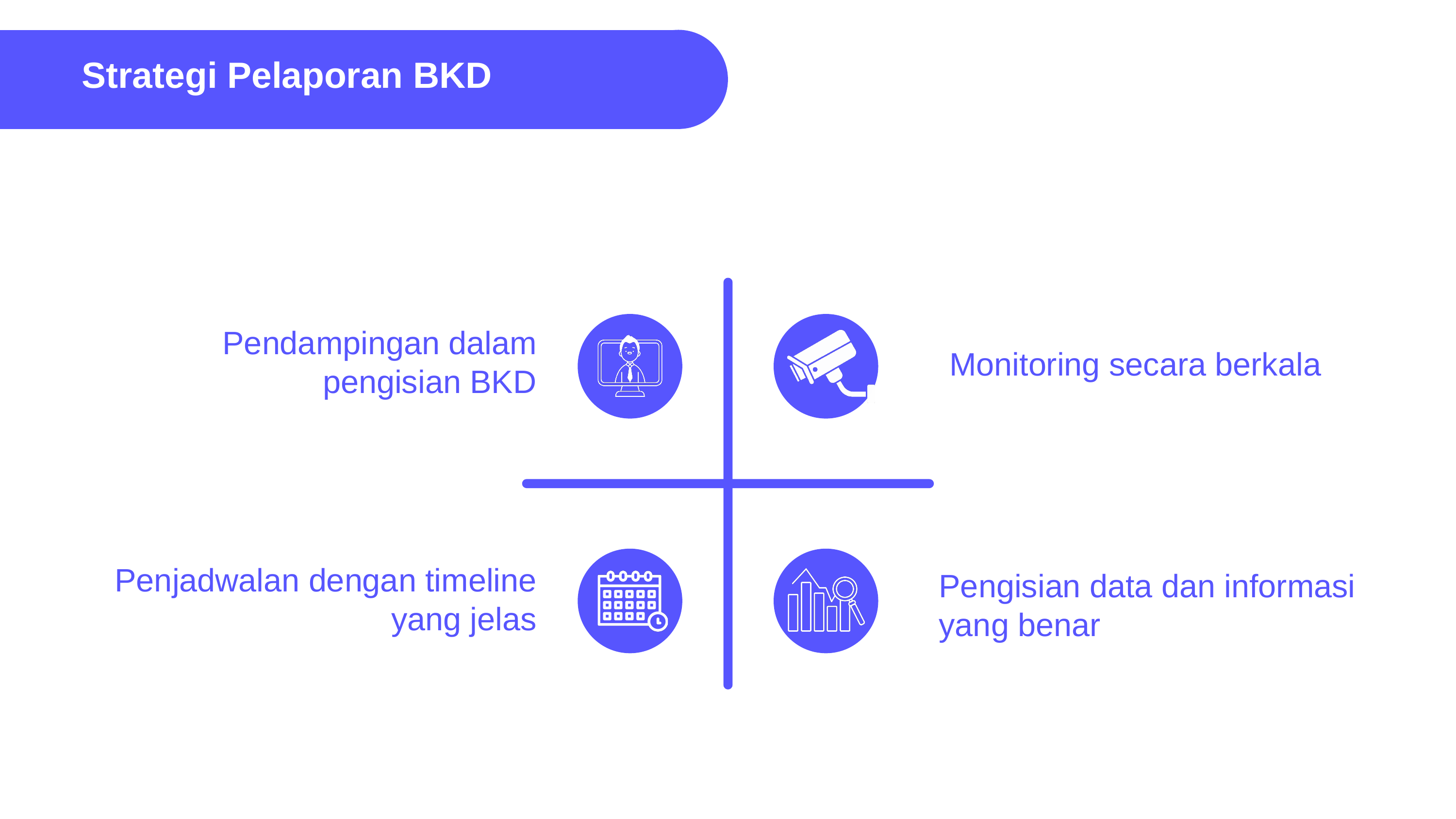

Strategi Pelaporan BKD

Pendampingan dalam pengisian BKD

Monitoring secara berkala

Penjadwalan dengan timeline yang jelas
Pengisian data dan informasi yang benar